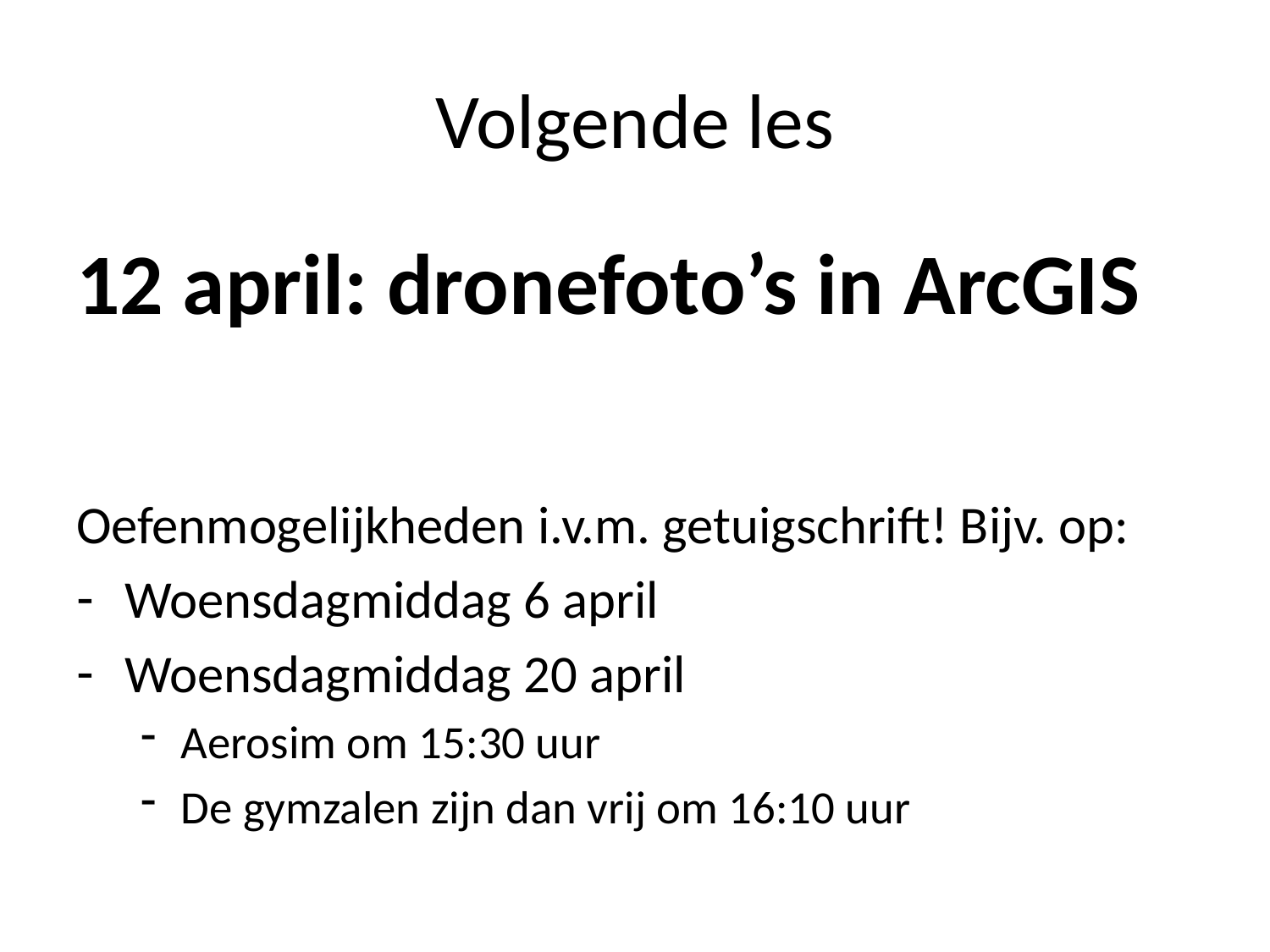

# Volgende les
12 april: dronefoto’s in ArcGIS

Oefenmogelijkheden i.v.m. getuigschrift! Bijv. op:
Woensdagmiddag 6 april
Woensdagmiddag 20 april
Aerosim om 15:30 uur
De gymzalen zijn dan vrij om 16:10 uur